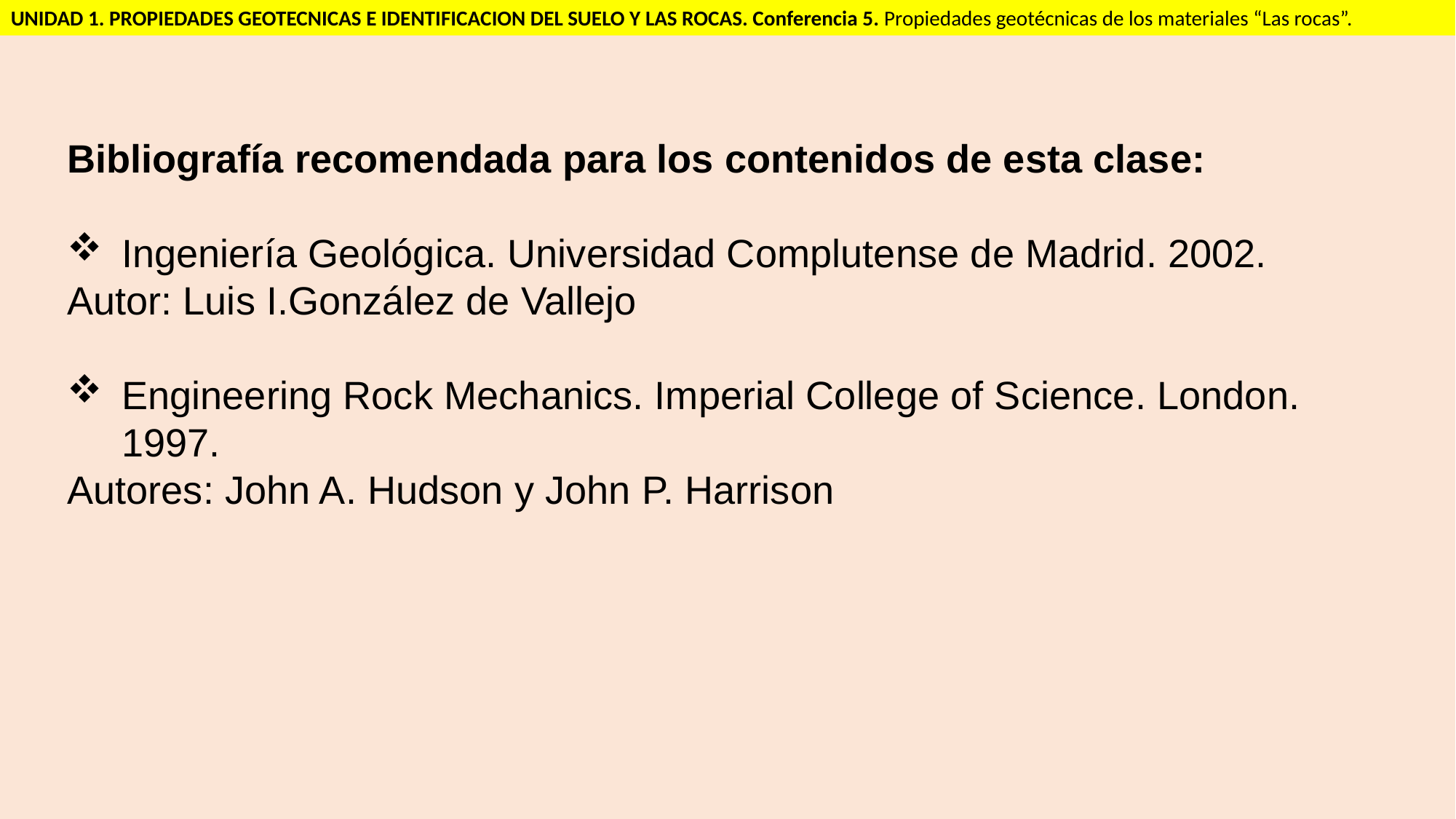

UNIDAD 1. PROPIEDADES GEOTECNICAS E IDENTIFICACION DEL SUELO Y LAS ROCAS. Conferencia 5. Propiedades geotécnicas de los materiales “Las rocas”.
Bibliografía recomendada para los contenidos de esta clase:

Ingeniería Geológica. Universidad Complutense de Madrid. 2002.
Autor: Luis I.González de Vallejo

Engineering Rock Mechanics. Imperial College of Science. London. 1997.
Autores: John A. Hudson y John P. Harrison